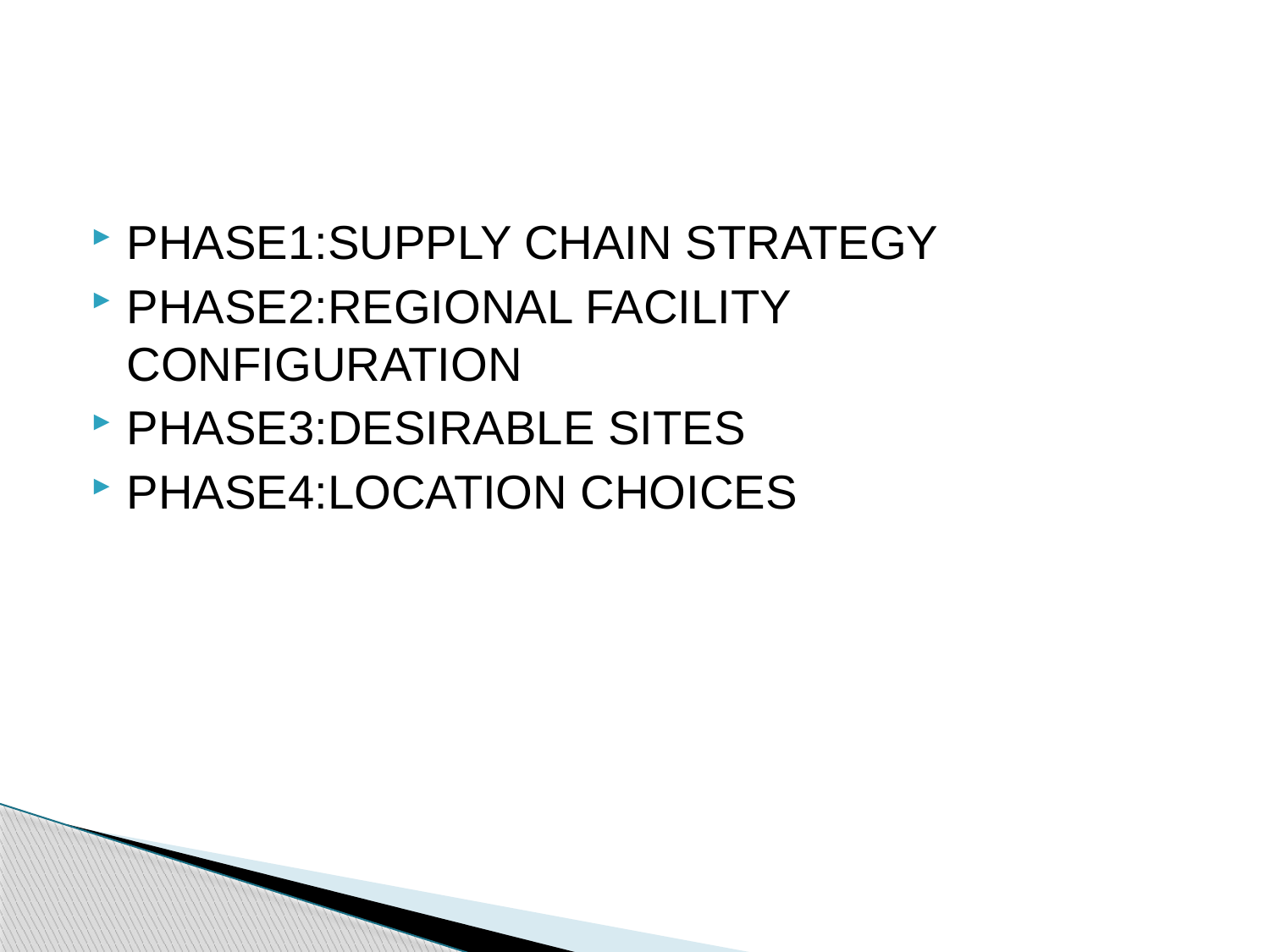

#
PHASE1:SUPPLY CHAIN STRATEGY
PHASE2:REGIONAL FACILITY CONFIGURATION
PHASE3:DESIRABLE SITES
PHASE4:LOCATION CHOICES